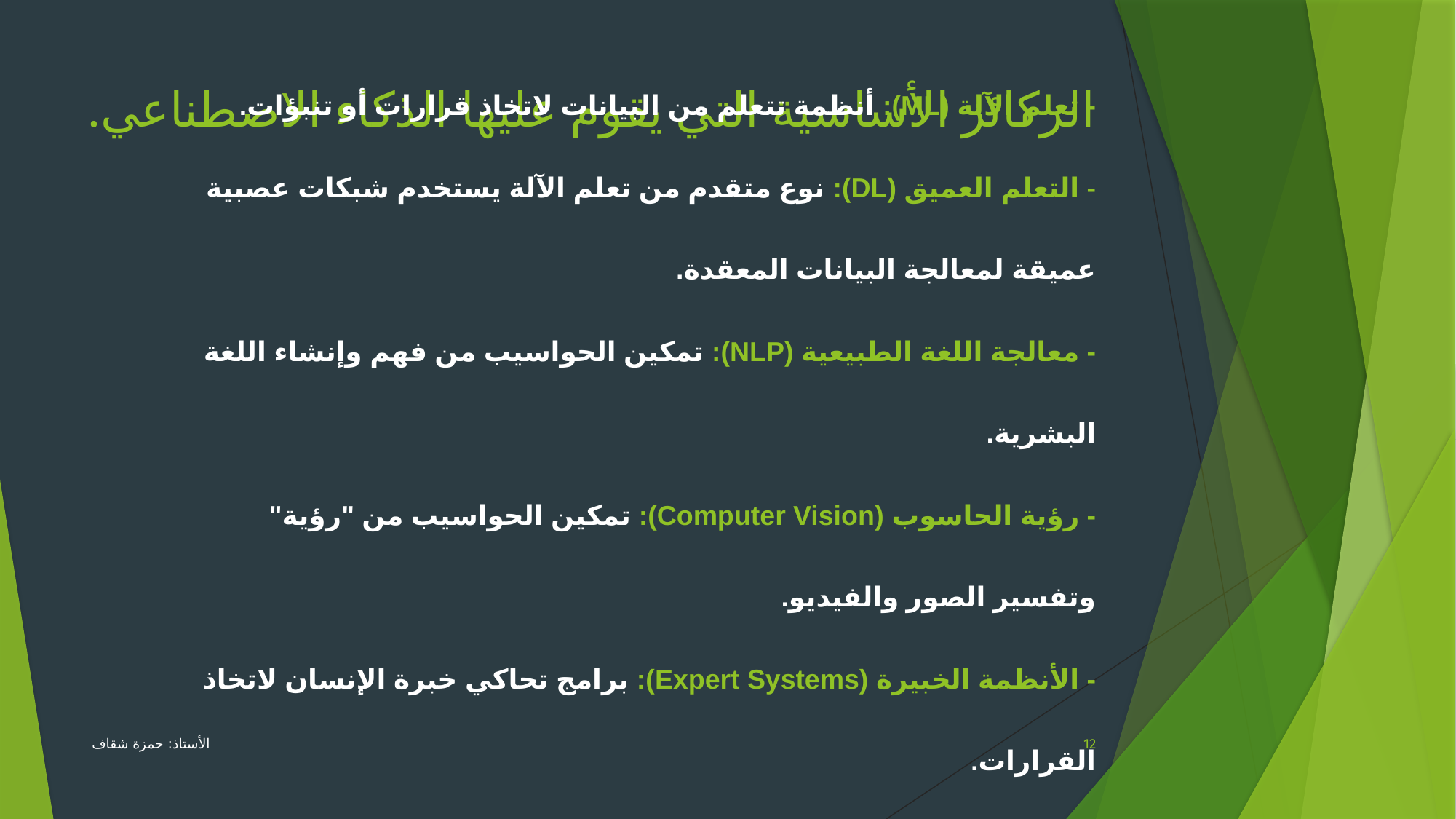

# الركائز الأساسية التي يقوم عليها الذكاء الاصطناعي.
- تعلم الآلة (ML): أنظمة تتعلم من البيانات لاتخاذ قرارات أو تنبؤات.
- التعلم العميق (DL): نوع متقدم من تعلم الآلة يستخدم شبكات عصبية عميقة لمعالجة البيانات المعقدة.
- معالجة اللغة الطبيعية (NLP): تمكين الحواسيب من فهم وإنشاء اللغة البشرية.
- رؤية الحاسوب (Computer Vision): تمكين الحواسيب من "رؤية" وتفسير الصور والفيديو.
- الأنظمة الخبيرة (Expert Systems): برامج تحاكي خبرة الإنسان لاتخاذ القرارات.
- الروبوتات (Robotics): تصميم وبناء روبوتات ذكية قادرة على الإحساس والتصرف.
الأستاذ: حمزة شقاف
12